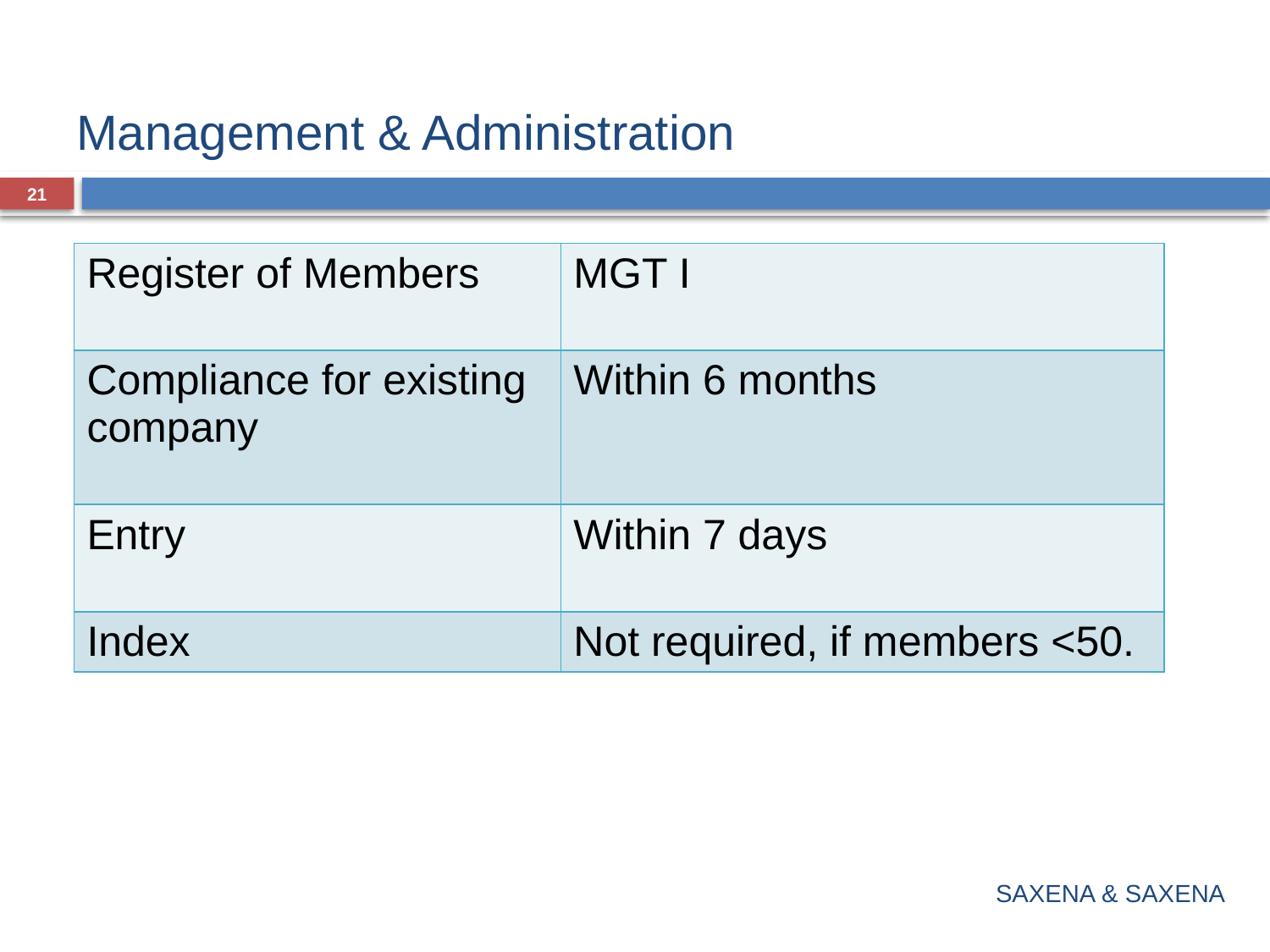

# Management & Administration
21

| Register of Members | MGT I |
| --- | --- |
| Compliance for existing company | Within 6 months |
| Entry | Within 7 days |
| Index | Not required, if members <50. |
SAXENA & SAXENA